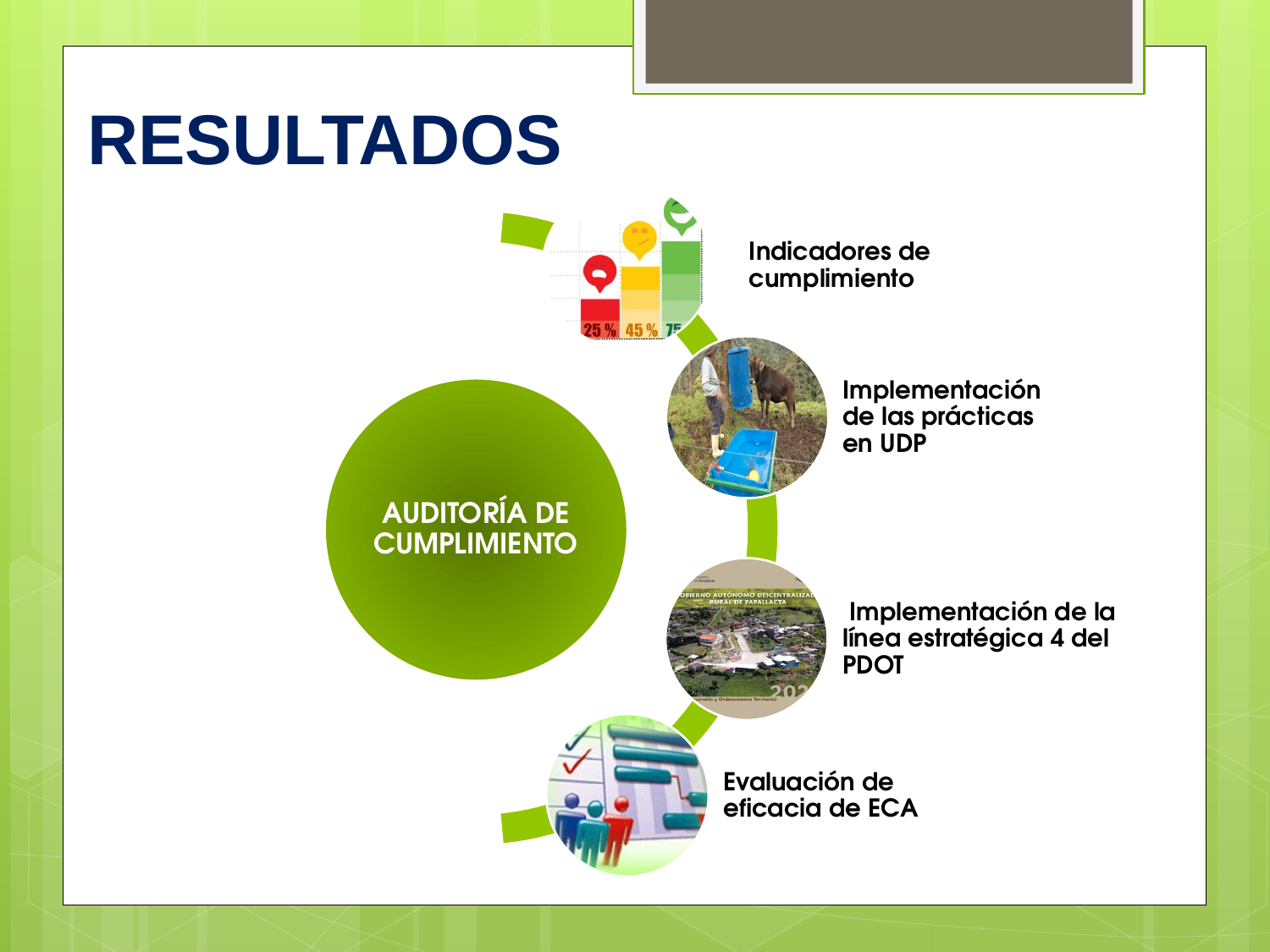

# RESULTADOS
AUDITORÍA DE CUMPLIMIENTO
Indicadores de cumplimiento
Implementación de las prácticas en UDP
 Implementación de la línea estratégica 4 del PDOT
Evaluación de eficacia de ECA